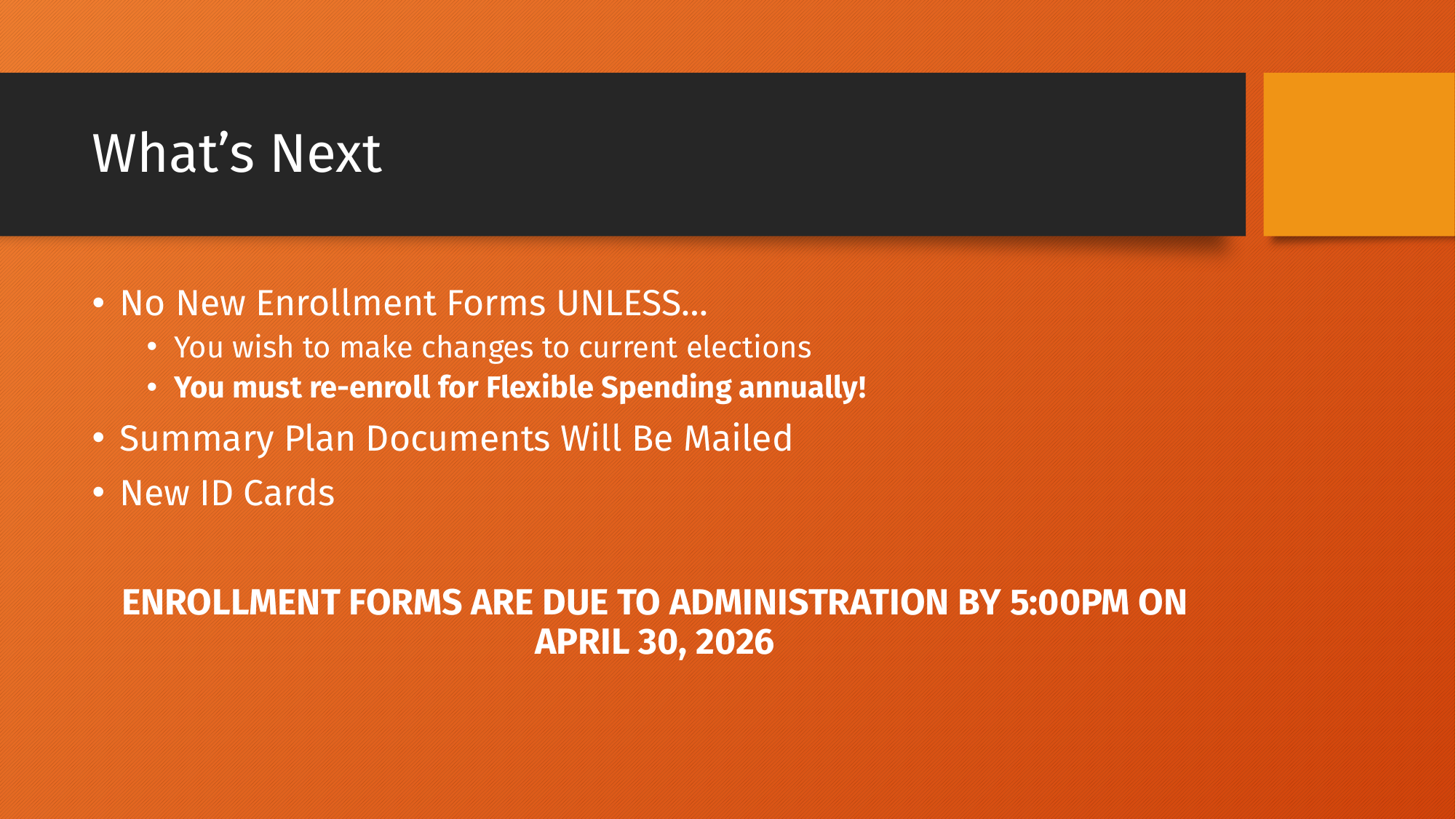

# What’s Next
No New Enrollment Forms UNLESS…
You wish to make changes to current elections
You must re-enroll for Flexible Spending annually!
Summary Plan Documents Will Be Mailed
New ID Cards

ENROLLMENT FORMS ARE DUE TO ADMINISTRATION BY 5:00PM ON APRIL 30, 2026